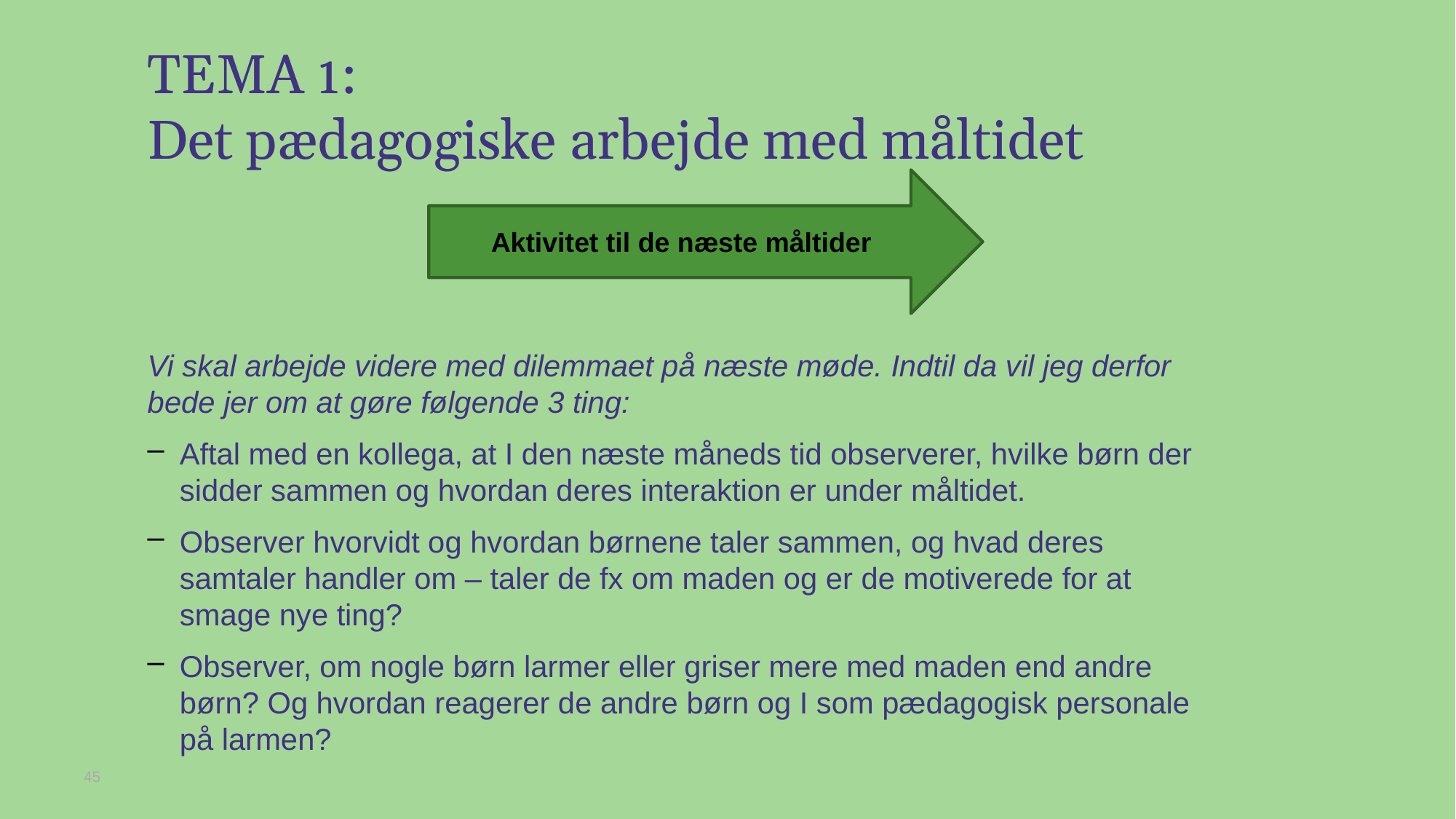

# TEMA 1: Det pædagogiske arbejde med måltidet

Aktivitet til de næste måltider
Vi skal arbejde videre med dilemmaet på næste møde. Indtil da vil jeg derfor bede jer om at gøre følgende 3 ting:
Aftal med en kollega, at I den næste måneds tid observerer, hvilke børn der sidder sammen og hvordan deres interaktion er under måltidet.
Observer hvorvidt og hvordan børnene taler sammen, og hvad deres samtaler handler om – taler de fx om maden og er de motiverede for at smage nye ting?
Observer, om nogle børn larmer eller griser mere med maden end andre børn? Og hvordan reagerer de andre børn og I som pædagogisk personale på larmen?

45